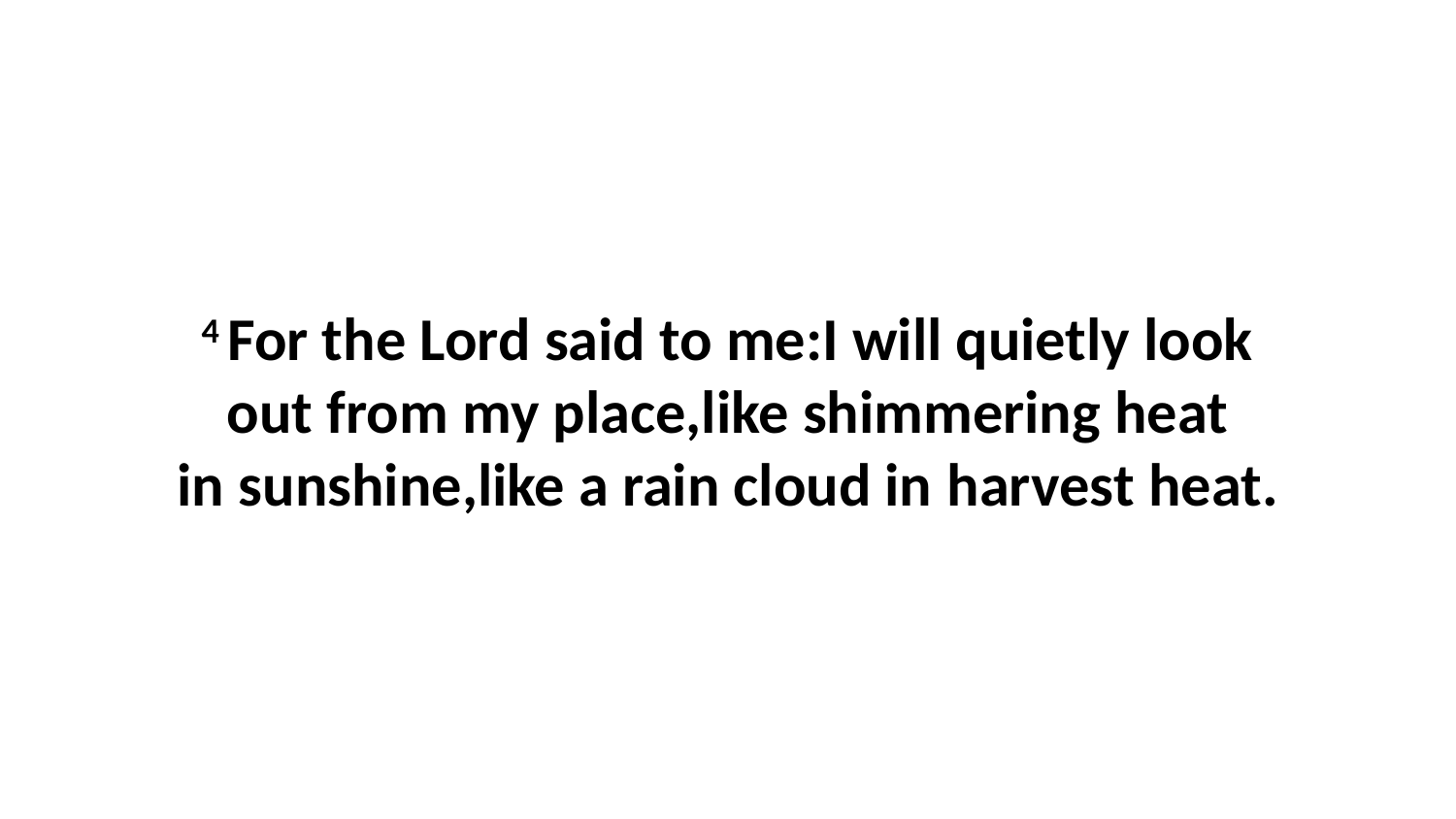

4 For the Lord said to me:I will quietly look out from my place,like shimmering heat in sunshine,like a rain cloud in harvest heat.